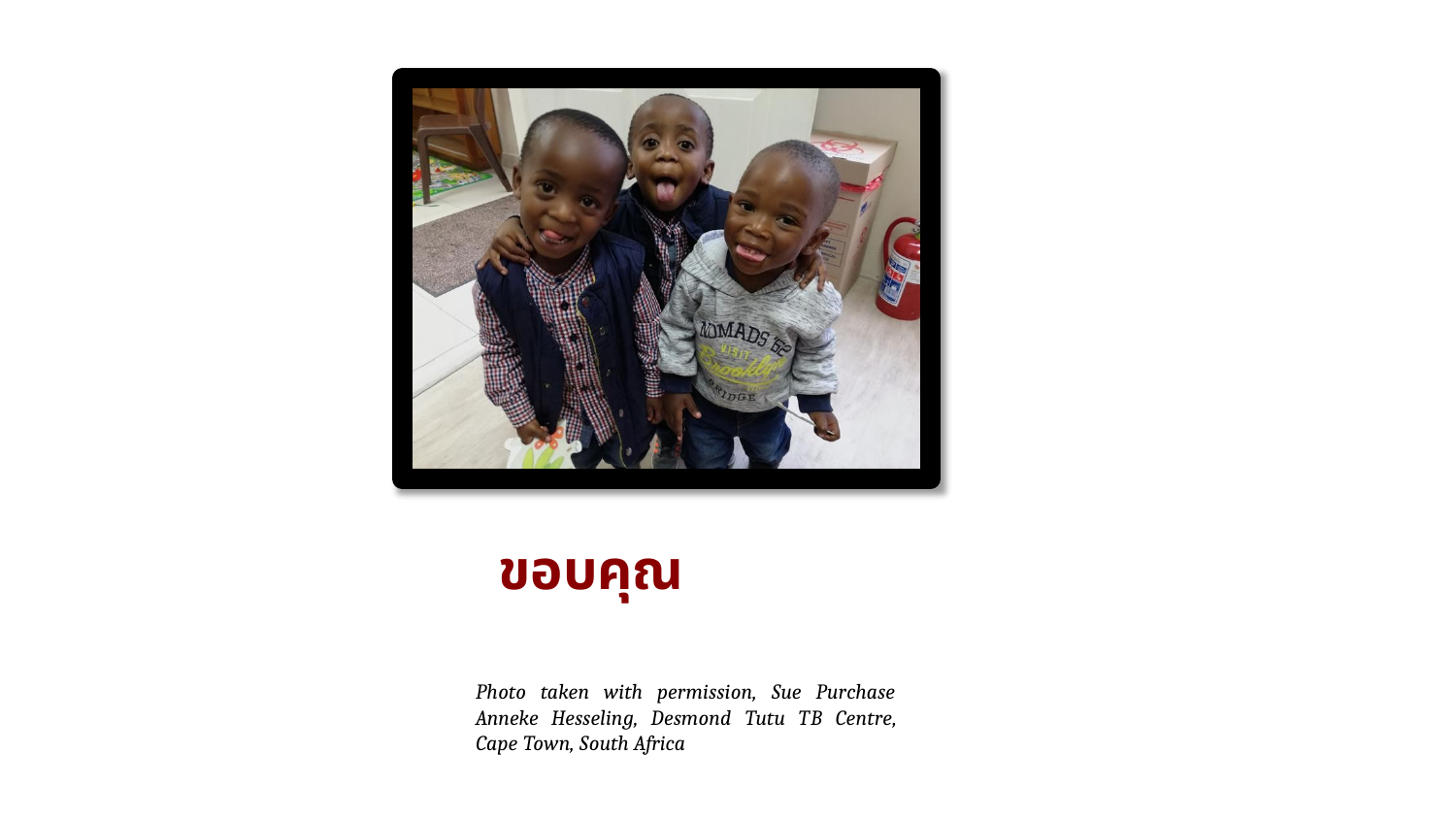

ขอบคุณ
Photo taken with permission, Sue Purchase  Anneke Hesseling, Desmond Tutu TB Centre,  Cape Town, South Africa